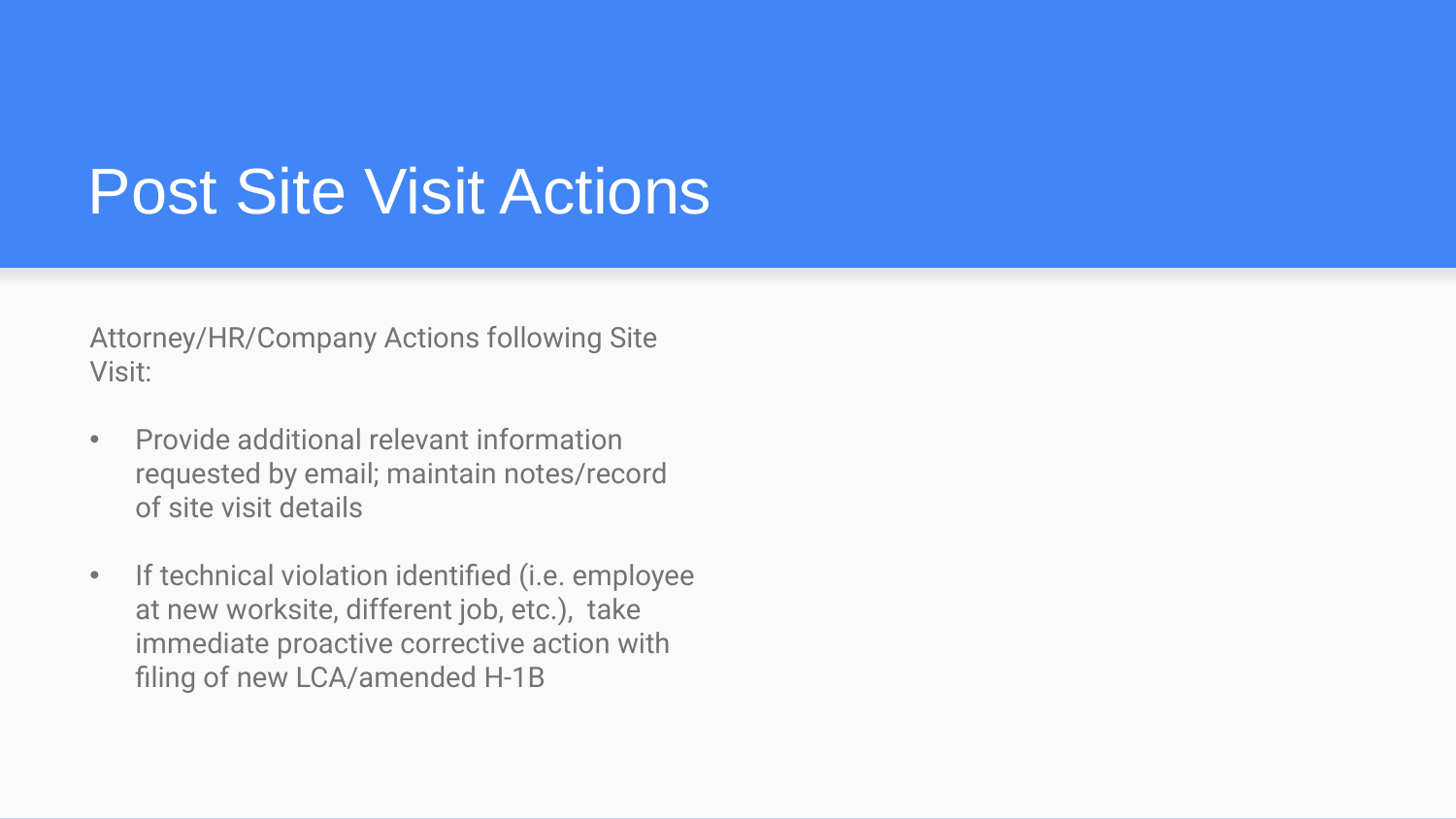

# Post Site Visit Actions
Attorney/HR/Company Actions following Site Visit:

Provide additional relevant information requested by email; maintain notes/record of site visit details

If technical violation identified (i.e. employee at new worksite, different job, etc.),  take immediate proactive corrective action with filing of new LCA/amended H-1B